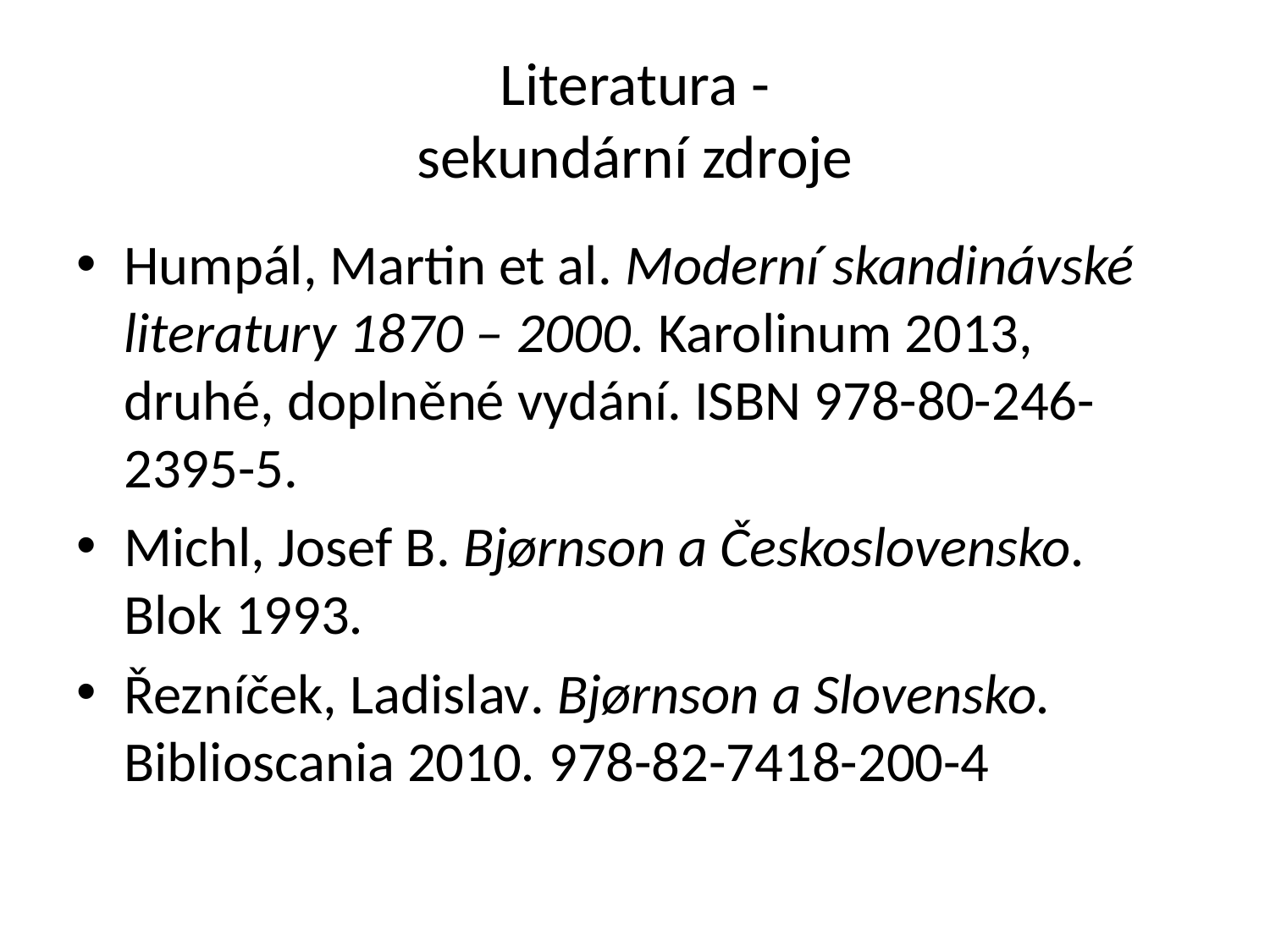

# Literatura - sekundární zdroje
Humpál, Martin et al. Moderní skandinávské literatury 1870 – 2000. Karolinum 2013, druhé, doplněné vydání. ISBN 978-80-246-2395-5.
Michl, Josef B. Bjørnson a Československo. Blok 1993.
Řezníček, Ladislav. Bjørnson a Slovensko. Biblioscania 2010. 978-82-7418-200-4